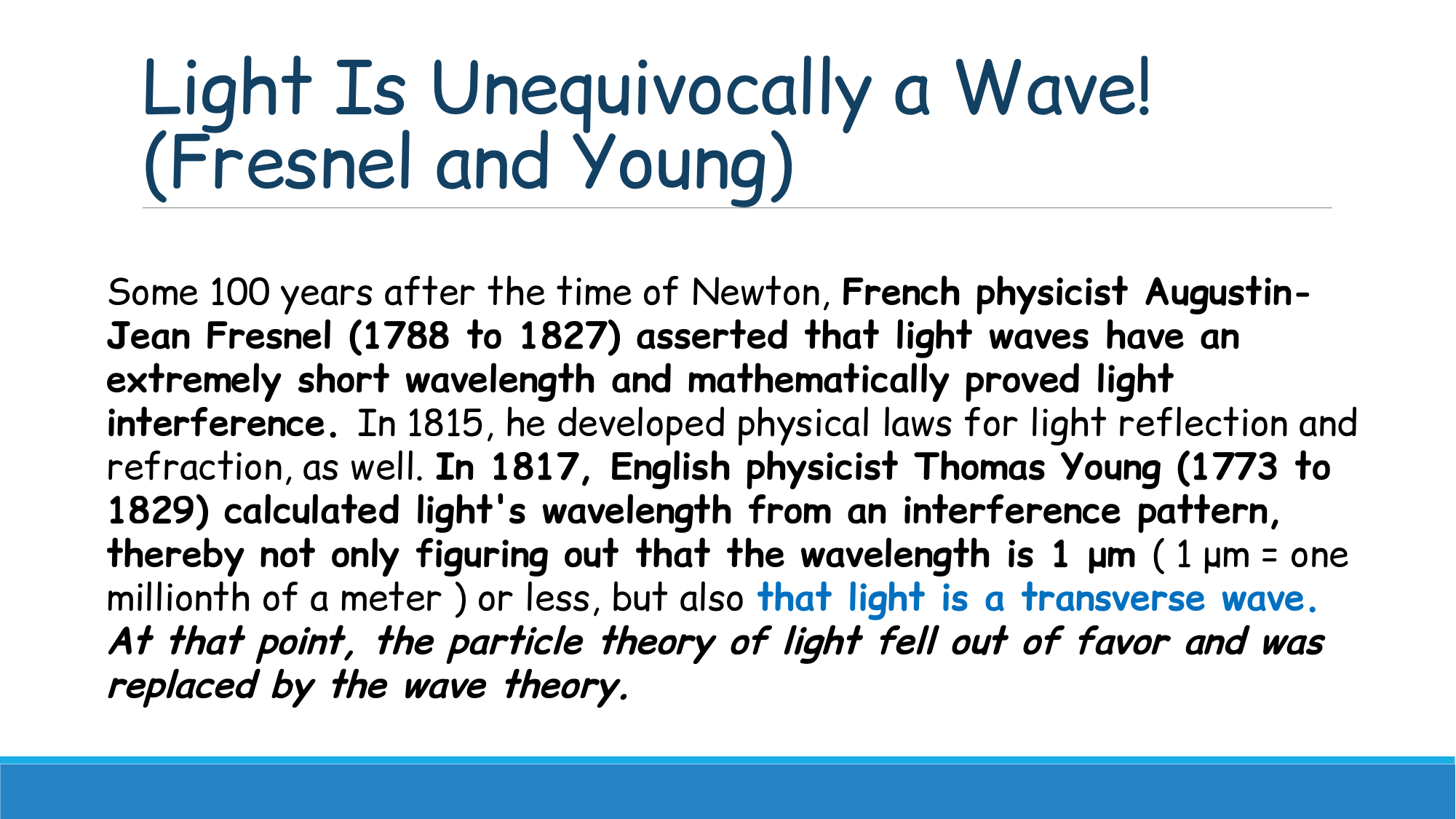

# Light Is Unequivocally a Wave! (Fresnel and Young)
Some 100 years after the time of Newton, French physicist Augustin-Jean Fresnel (1788 to 1827) asserted that light waves have an extremely short wavelength and mathematically proved light interference. In 1815, he developed physical laws for light reflection and refraction, as well. In 1817, English physicist Thomas Young (1773 to 1829) calculated light's wavelength from an interference pattern, thereby not only figuring out that the wavelength is 1 μm ( 1 μm = one millionth of a meter ) or less, but also that light is a transverse wave. At that point, the particle theory of light fell out of favor and was replaced by the wave theory.